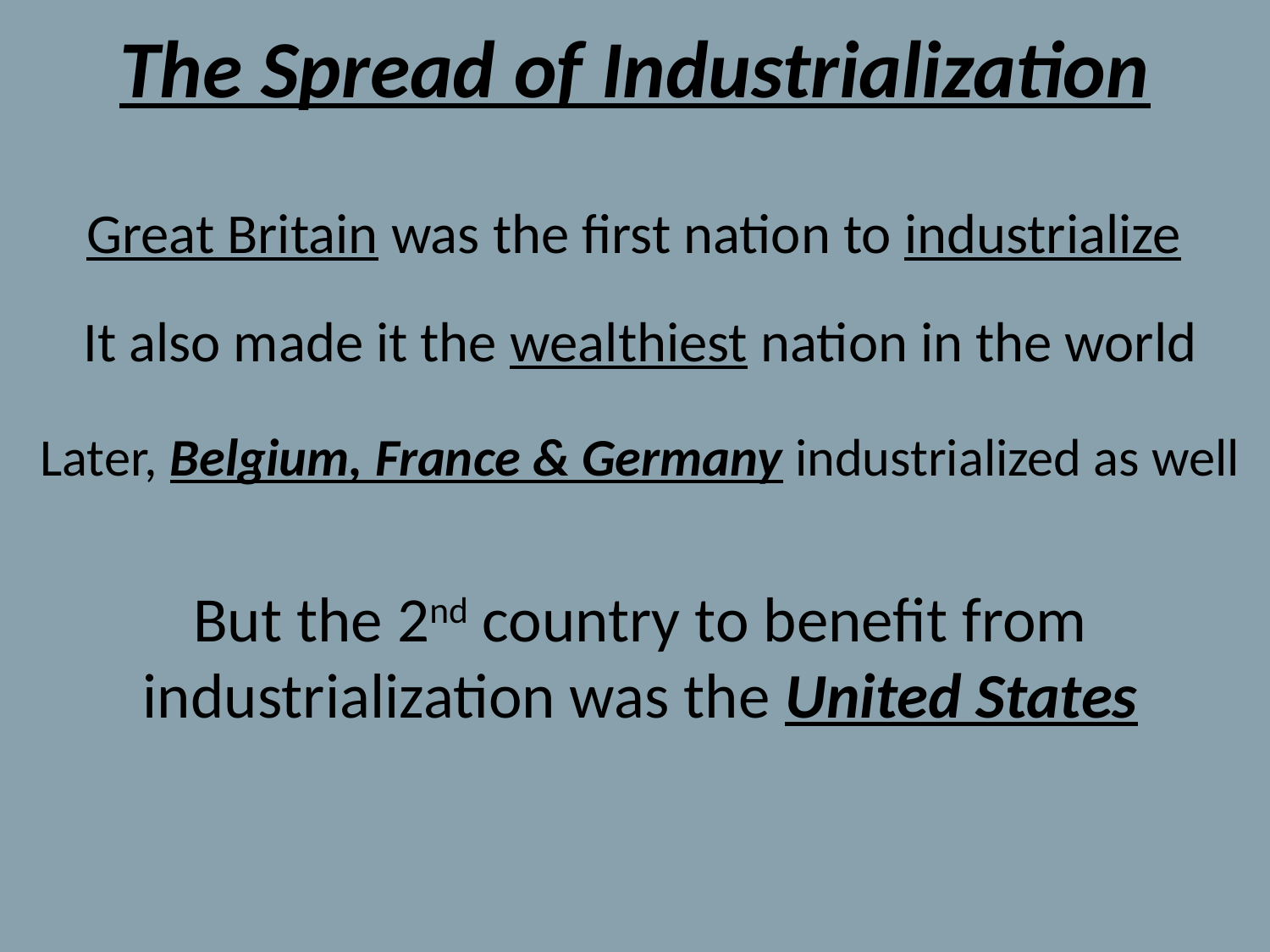

# The Spread of Industrialization
Great Britain was the first nation to industrialize

It also made it the wealthiest nation in the world

Later, Belgium, France & Germany industrialized as well

But the 2nd country to benefit from industrialization was the United States